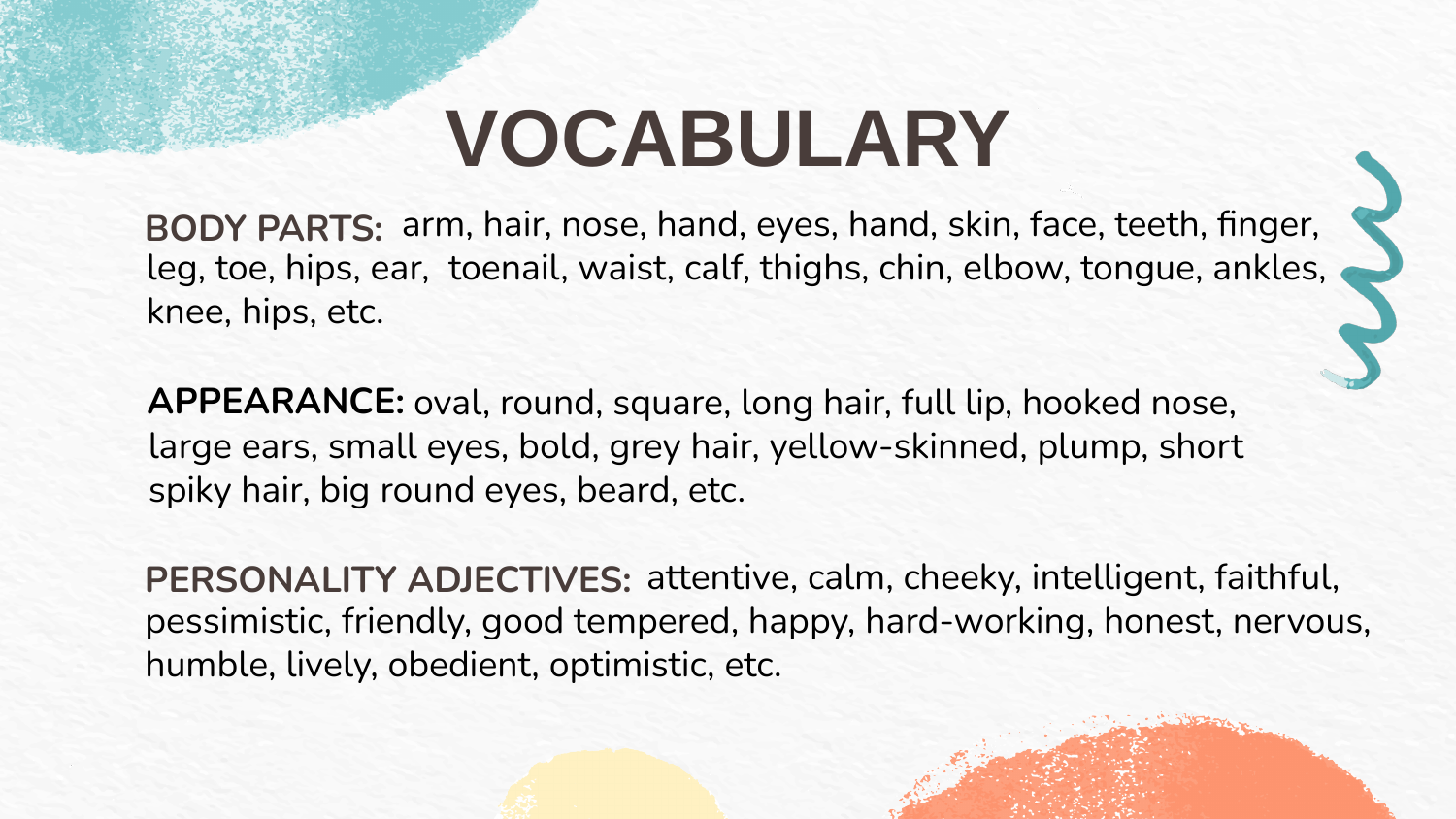

# VOCABULARY
BODY PARTS:

PERSONALITY ADJECTIVES:
                           arm, hair, nose, hand, eyes, hand, skin, face, teeth, finger, leg, toe, hips, ear,  toenail, waist, calf, thighs, chin, elbow, tongue, ankles, knee, hips, etc.

                            oval, round, square, long hair, full lip, hooked nose, large ears, small eyes, bold, grey hair, yellow-skinned, plump, short spiky hair, big round eyes, beard, etc.
APPEARANCE:
                                                     attentive, calm, cheeky, intelligent, faithful, pessimistic, friendly, good tempered, happy, hard-working, honest, nervous, humble, lively, obedient, optimistic, etc.